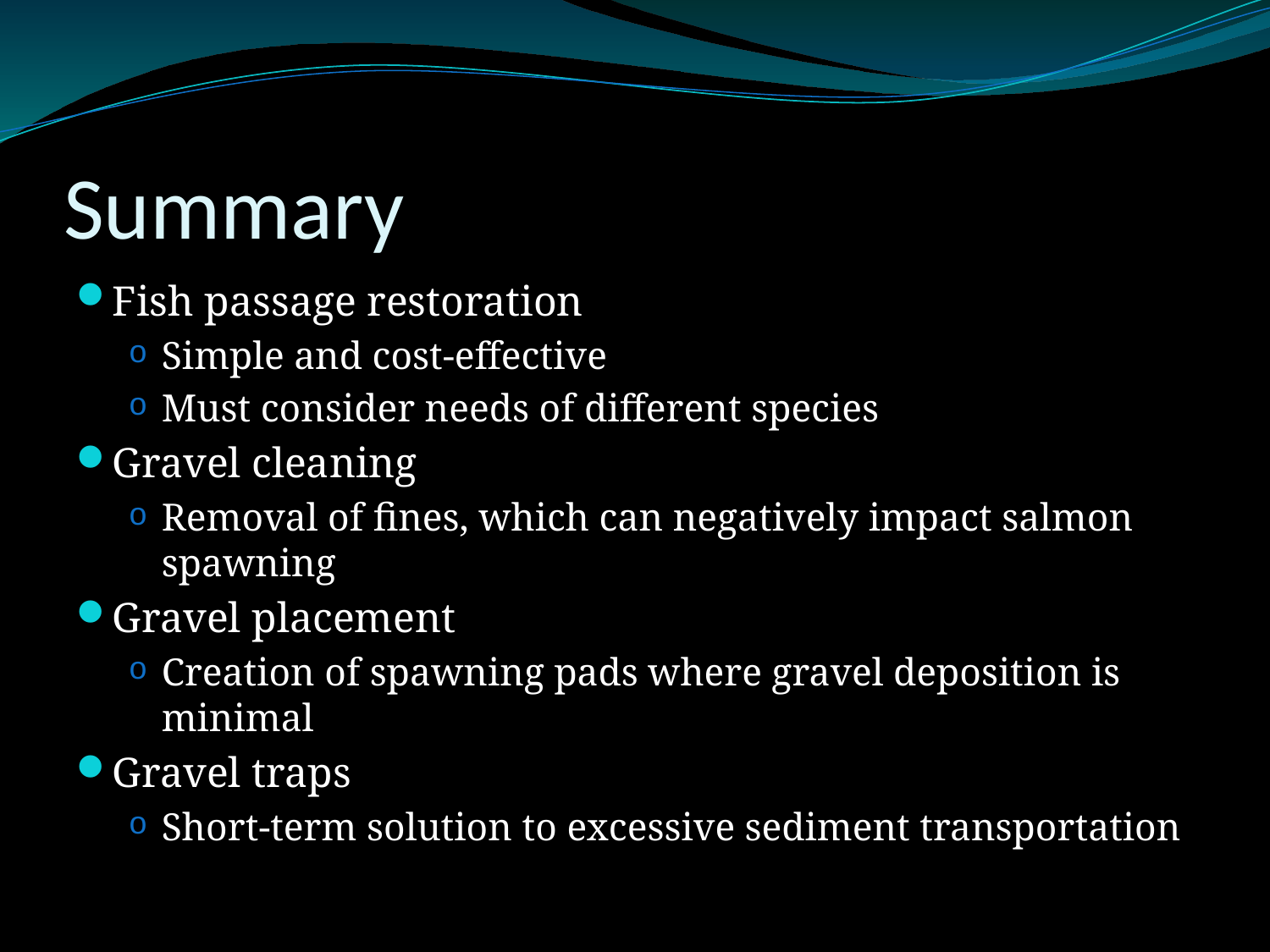

# Summary
Fish passage restoration
Simple and cost-effective
Must consider needs of different species
Gravel cleaning
Removal of fines, which can negatively impact salmon spawning
Gravel placement
Creation of spawning pads where gravel deposition is minimal
Gravel traps
Short-term solution to excessive sediment transportation